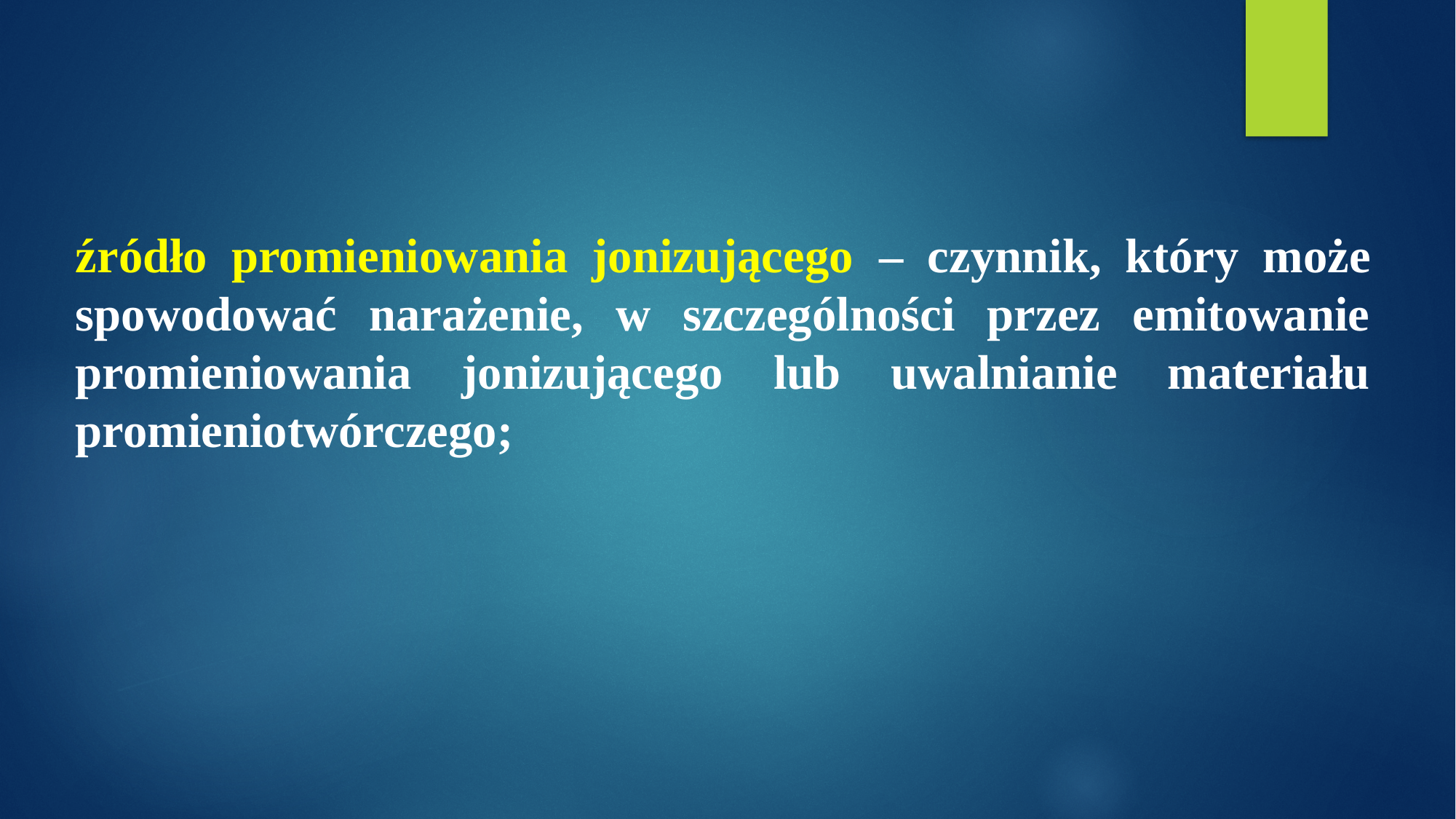

źródło promieniowania jonizującego – czynnik, który może spowodować narażenie, w szczególności przez emitowanie promieniowania jonizującego lub uwalnianie materiału promieniotwórczego;